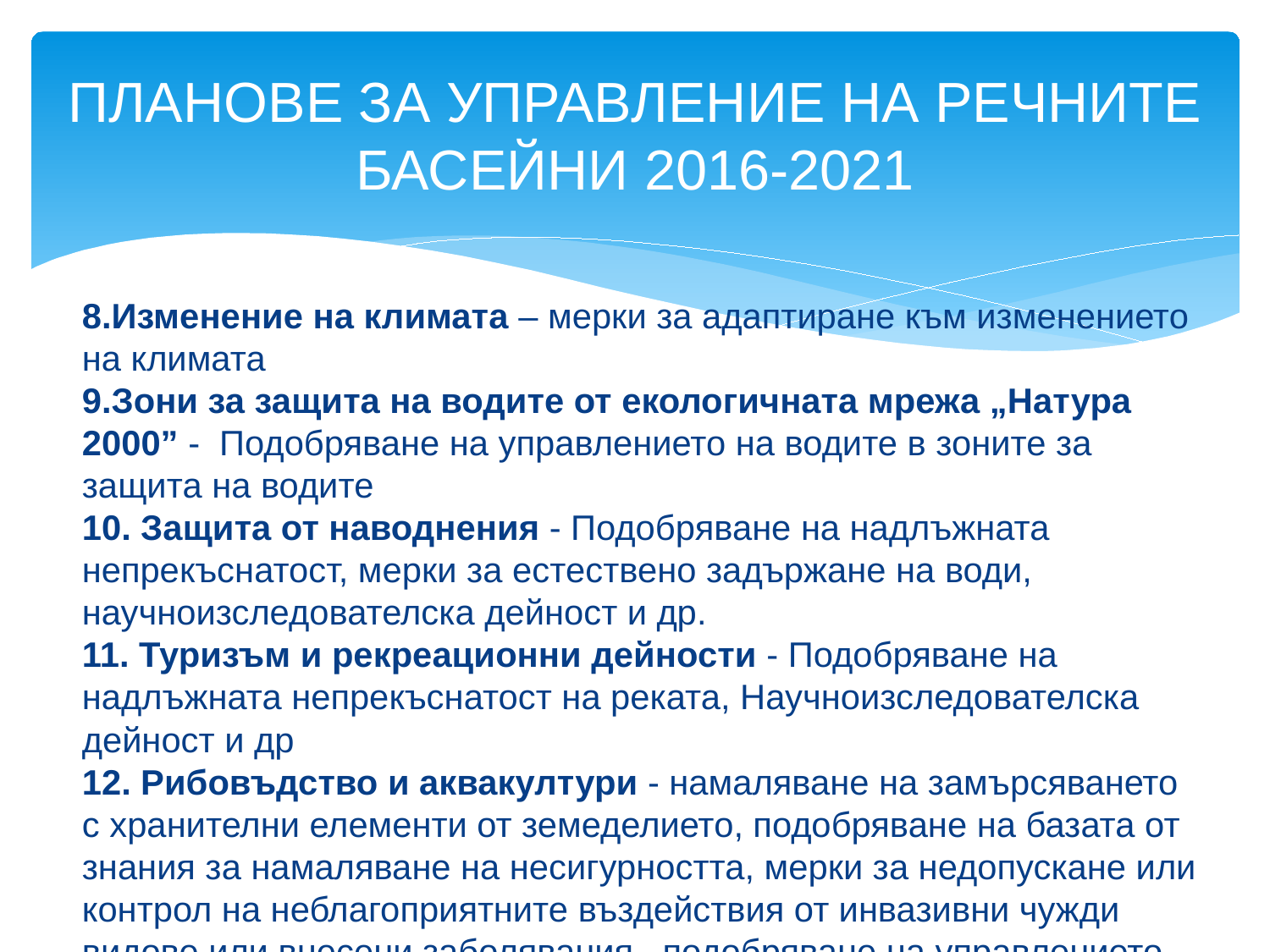

# ПЛАНОВЕ ЗА УПРАВЛЕНИЕ НА РЕЧНИТЕ БАСЕЙНИ 2016-2021
8.Изменение на климата – мерки за адаптиране към изменението на климата
9.Зони за защита на водите от екологичната мрежа „Натура 2000” -  Подобряване на управлението на водите в зоните за защита на водите
10. Защита от наводнения - Подобряване на надлъжната непрекъснатост, мерки за естествено задържане на води, научноизследователска дейност и др.
11. Туризъм и рекреационни дейности - Подобряване на надлъжната непрекъснатост на реката, Научноизследователска дейност и др
12. Рибовъдство и аквакултури - намаляване на замърсяването с хранителни елементи от земеделието, подобряване на базата от знания за намаляване на несигурността, мерки за недопускане или контрол на неблагоприятните въздействия от инвазивни чужди видове или внесени заболявания,  подобряване на управлението.